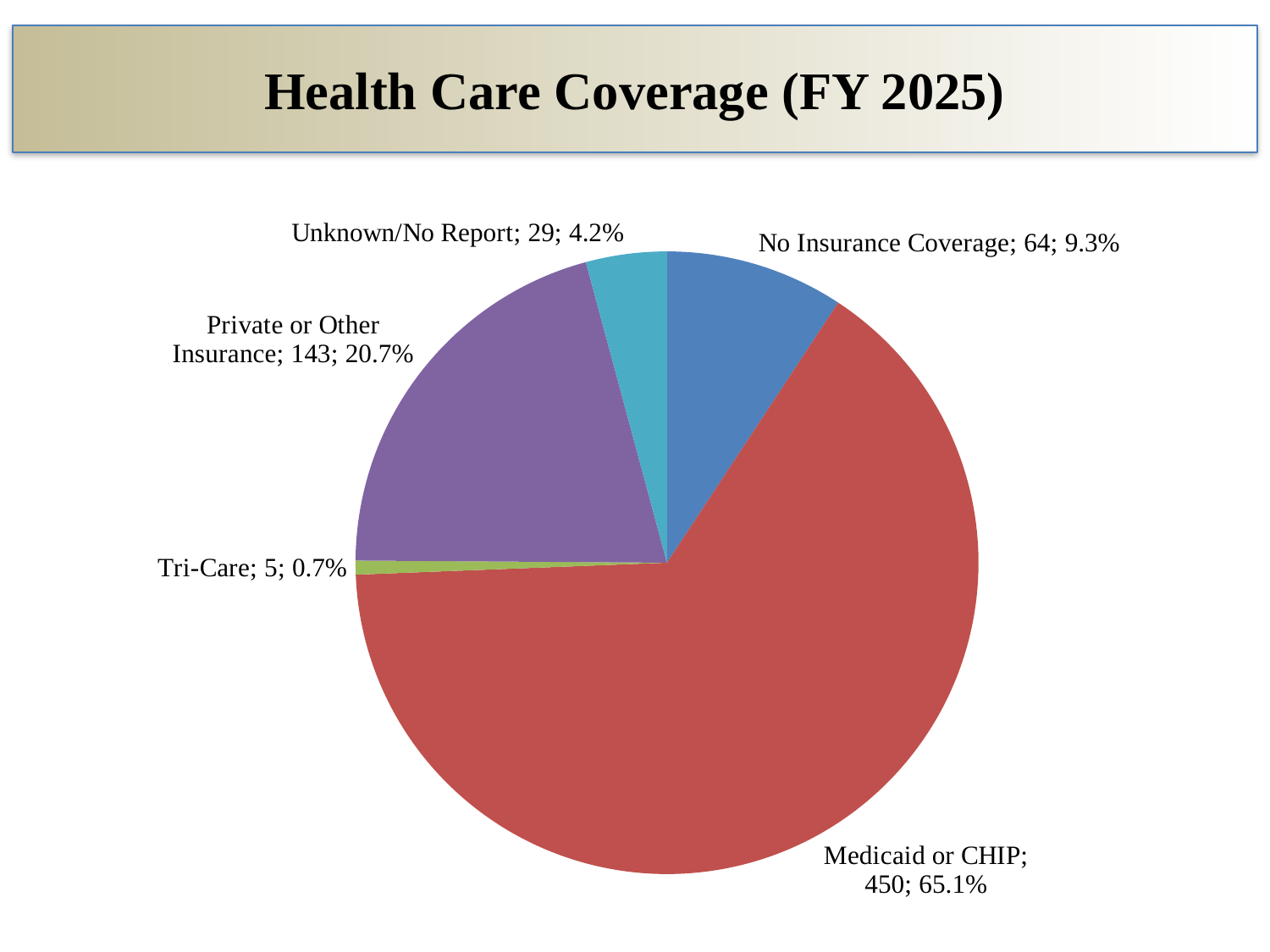

# Health Care Coverage (FY 2025)

### Chart

| Category |  |
|---|---|
| No Insurance Coverage | 64.0 |
| Medicaid or CHIP | 450.0 |
| Tri-Care | 5.0 |
| Private or Other Insurance | 143.0 |
| Unknown/No Report | 29.0 |